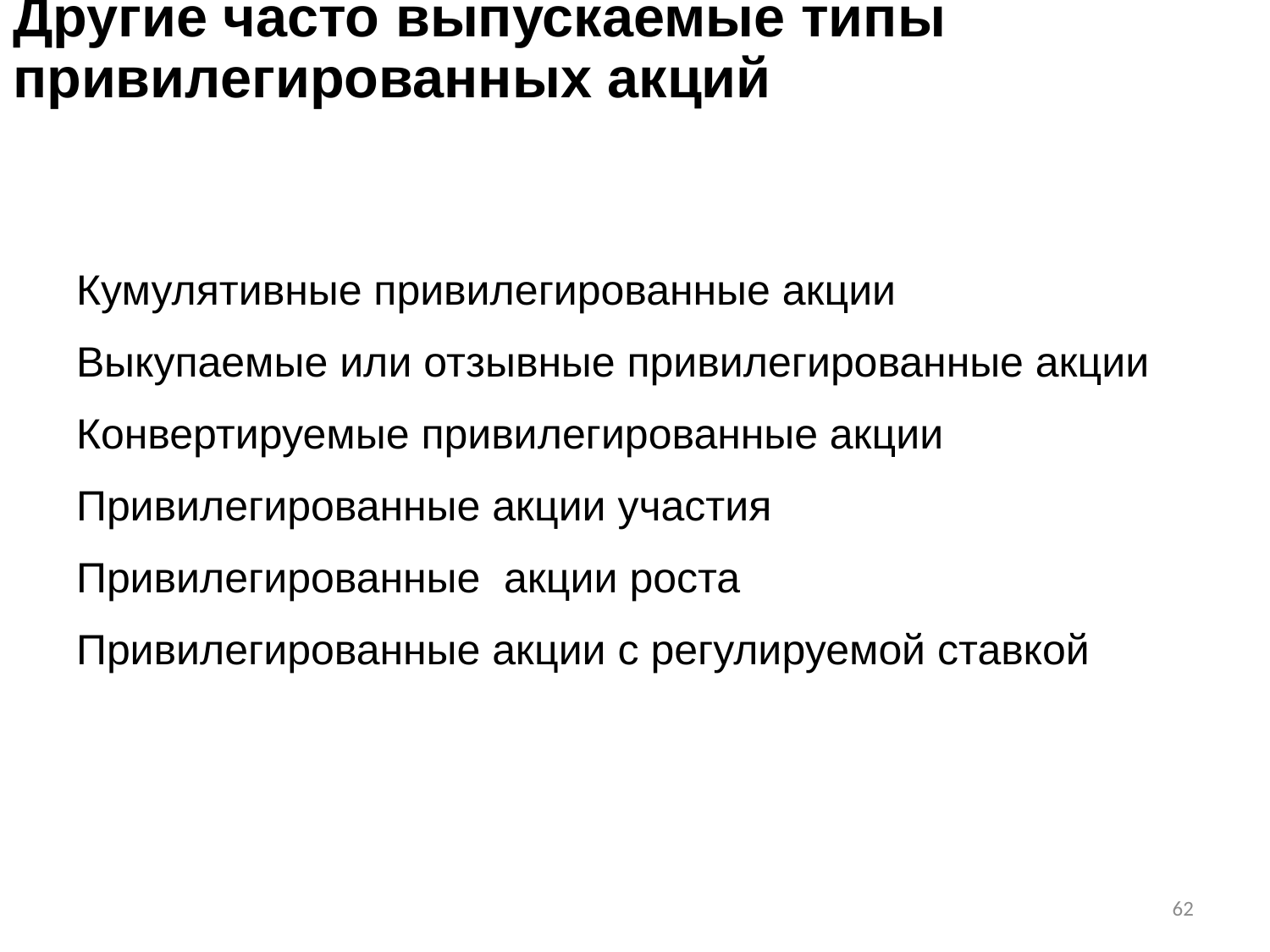

# Другие часто выпускаемые типы привилегированных акций
Кумулятивные привилегированные акции
Выкупаемые или отзывные привилегированные акции
Конвертируемые привилегированные акции
Привилегированные акции участия
Привилегированные  акции роста
Привилегированные акции с регулируемой ставкой
62